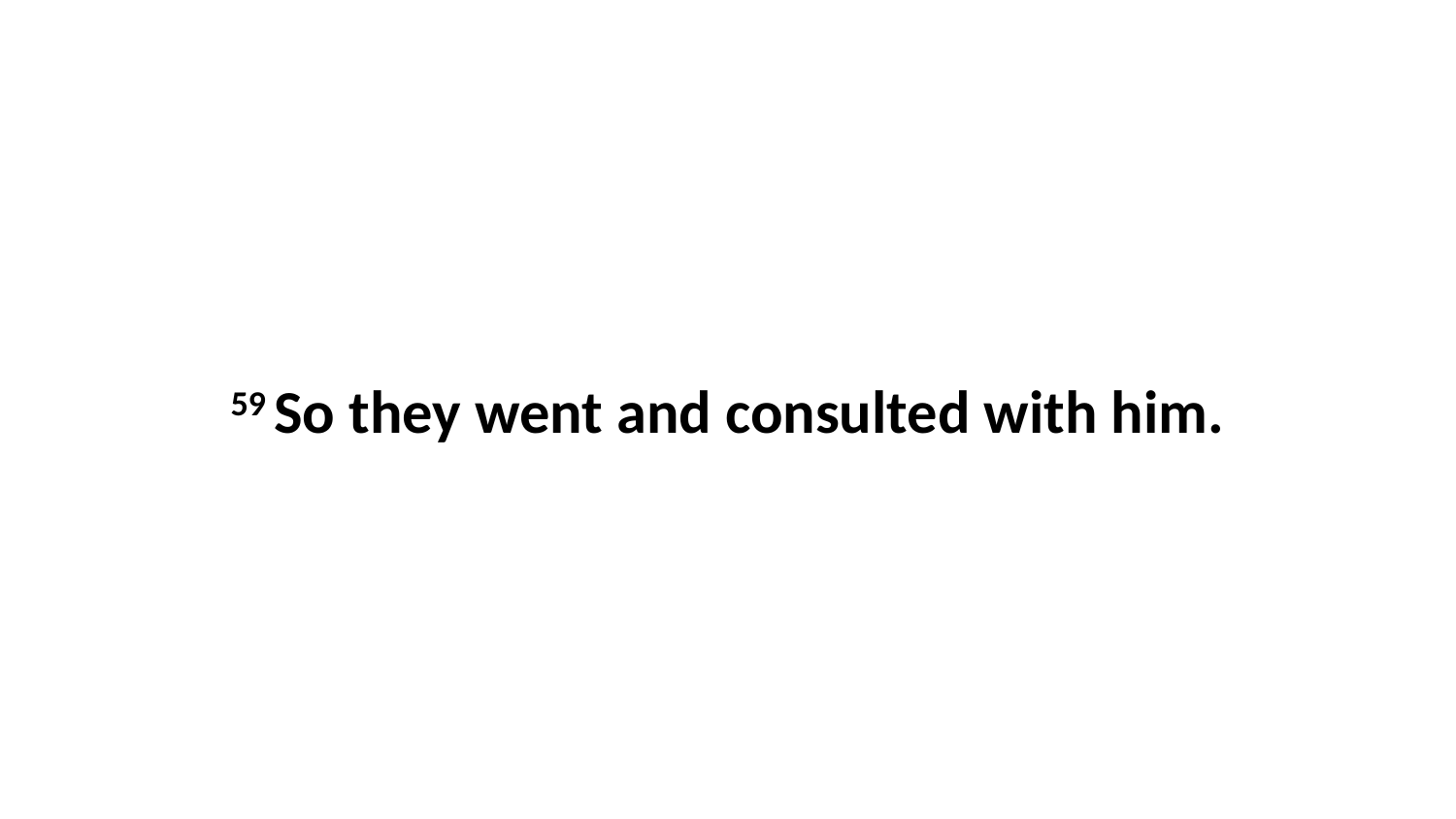

59 So they went and consulted with him.